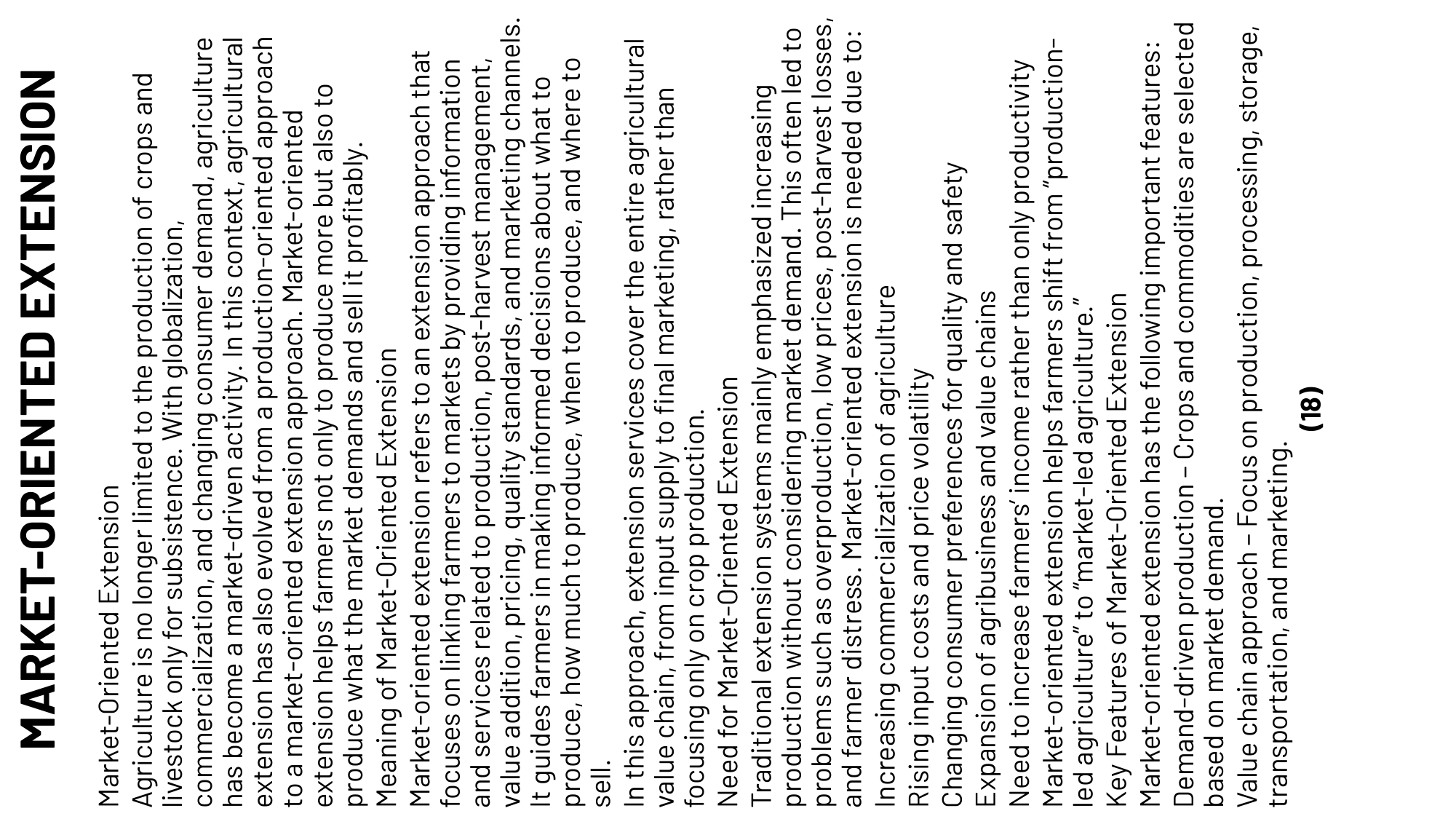

Market-Oriented Extension
Agriculture is no longer limited to the production of crops and livestock only for subsistence. With globalization, commercialization, and changing consumer demand, agriculture has become a market-driven activity. In this context, agricultural extension has also evolved from a production-oriented approach to a market-oriented extension approach. Market-oriented extension helps farmers not only to produce more but also to produce what the market demands and sell it profitably.
Meaning of Market-Oriented Extension
Market-oriented extension refers to an extension approach that focuses on linking farmers to markets by providing information and services related to production, post-harvest management, value addition, pricing, quality standards, and marketing channels. It guides farmers in making informed decisions about what to produce, how much to produce, when to produce, and where to sell.
In this approach, extension services cover the entire agricultural value chain, from input supply to final marketing, rather than focusing only on crop production.
Need for Market-Oriented Extension
Traditional extension systems mainly emphasized increasing production without considering market demand. This often led to problems such as overproduction, low prices, post-harvest losses, and farmer distress. Market-oriented extension is needed due to:
Increasing commercialization of agriculture
Rising input costs and price volatility
Changing consumer preferences for quality and safety
Expansion of agribusiness and value chains
Need to increase farmers’ income rather than only productivity
Market-oriented extension helps farmers shift from “production-led agriculture” to “market-led agriculture.”
Key Features of Market-Oriented Extension
Market-oriented extension has the following important features:
Demand-driven production – Crops and commodities are selected based on market demand.
Value chain approach – Focus on production, processing, storage, transportation, and marketing.
(18)
# MARKET-ORIENTED EXTENSION